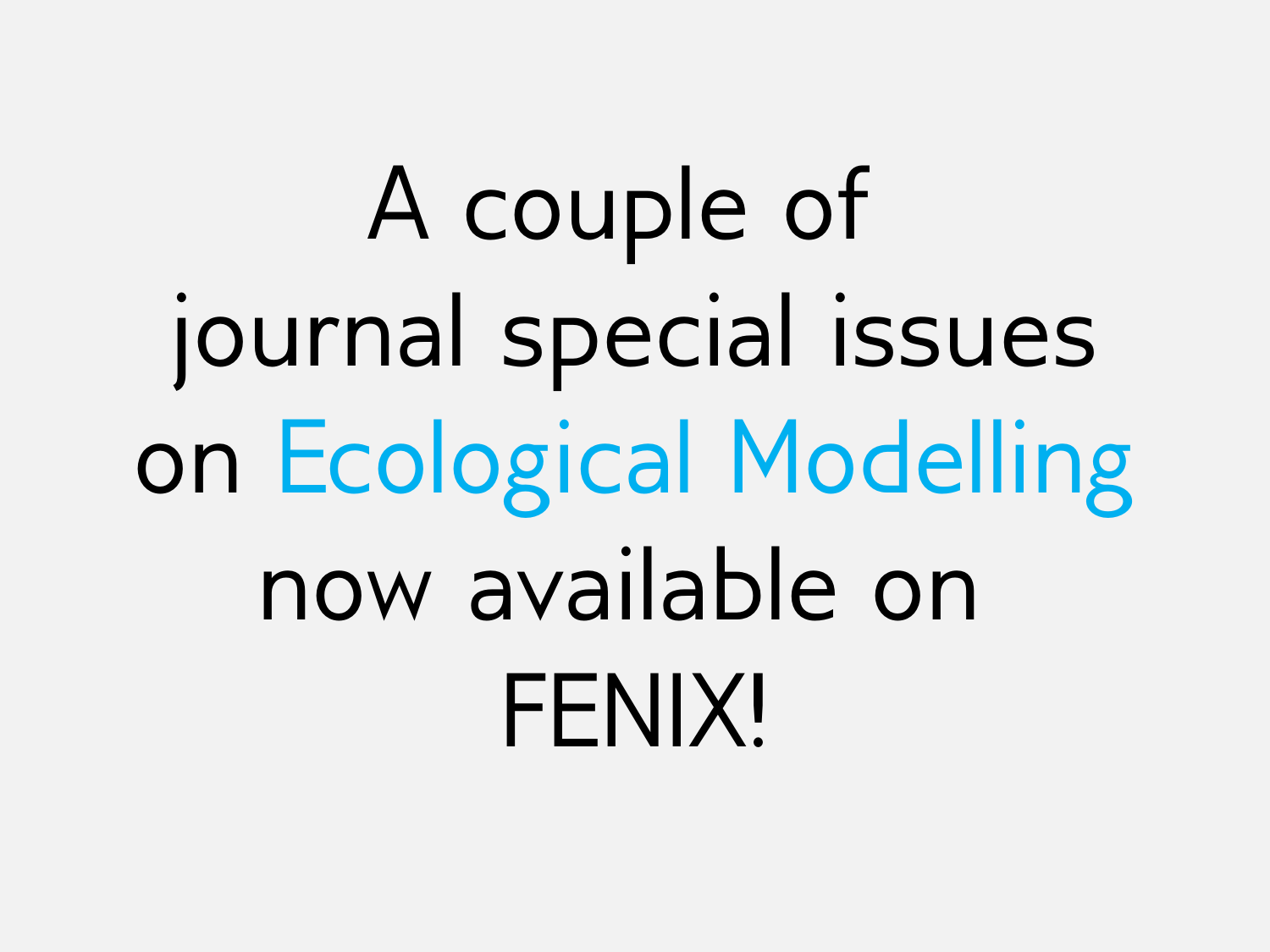

A couple of
journal special issues on Ecological Modelling
now available on
FENIX!